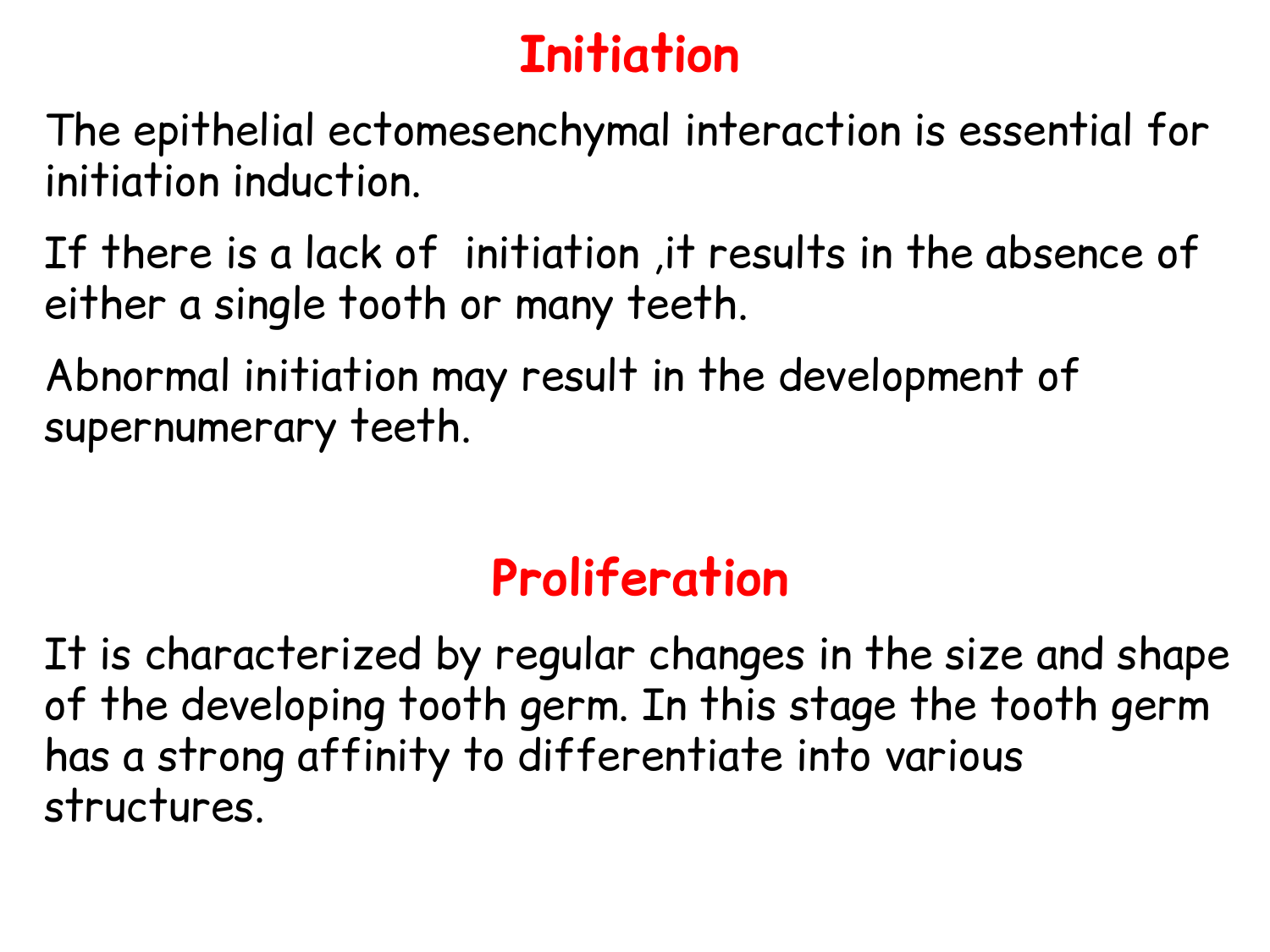

Initiation
The epithelial ectomesenchymal interaction is essential for initiation induction.
If there is a lack of  initiation ,it results in the absence of either a single tooth or many teeth.
Abnormal initiation may result in the development of  supernumerary teeth.

Proliferation
It is characterized by regular changes in the size and shape of the developing tooth germ. In this stage the tooth germ has a strong affinity to differentiate into various structures.